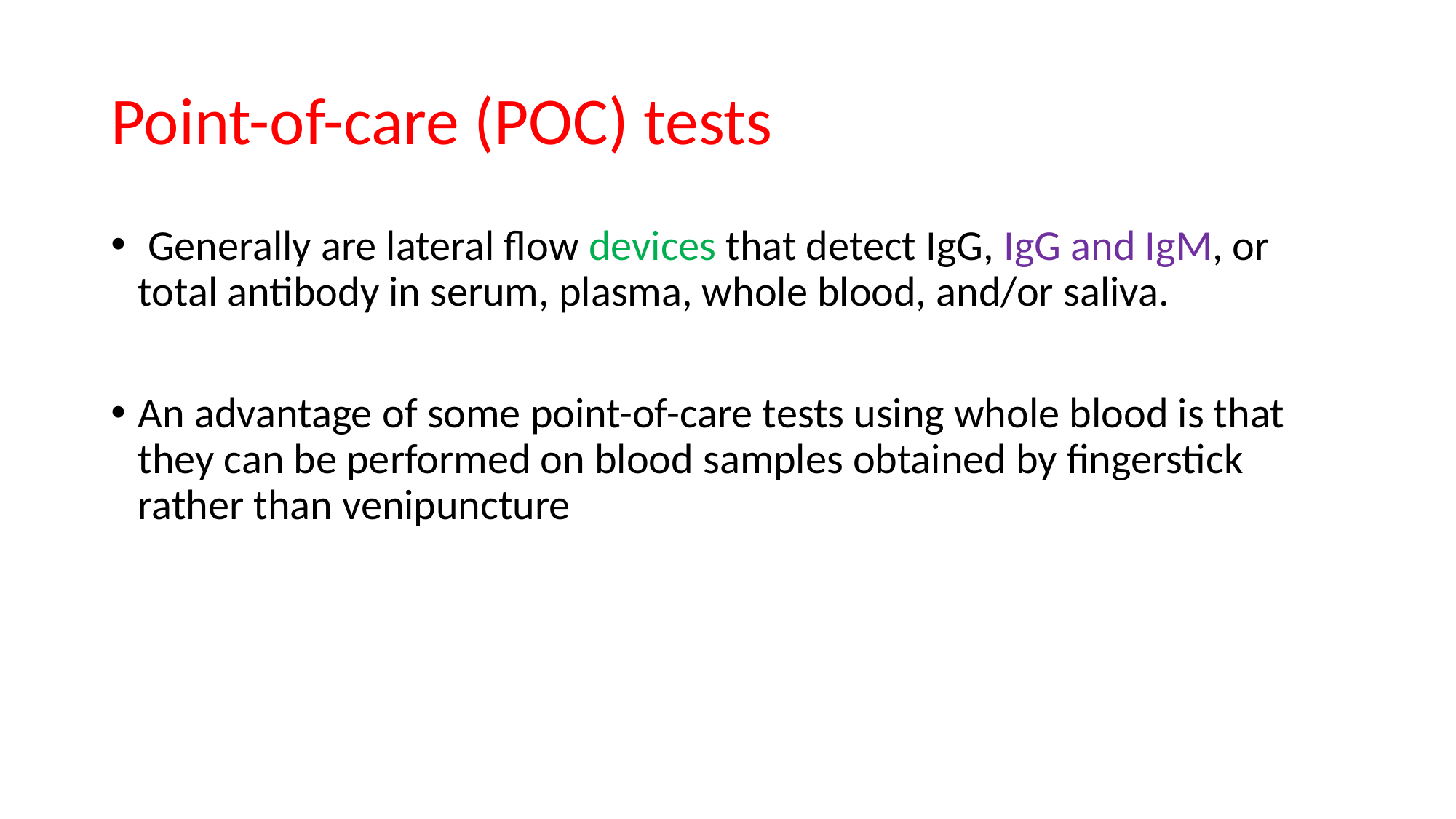

# Point-of-care (POC) tests
 Generally are lateral flow devices that detect IgG, IgG and IgM, or total antibody in serum, plasma, whole blood, and/or saliva.

An advantage of some point-of-care tests using whole blood is that they can be performed on blood samples obtained by fingerstick rather than venipuncture